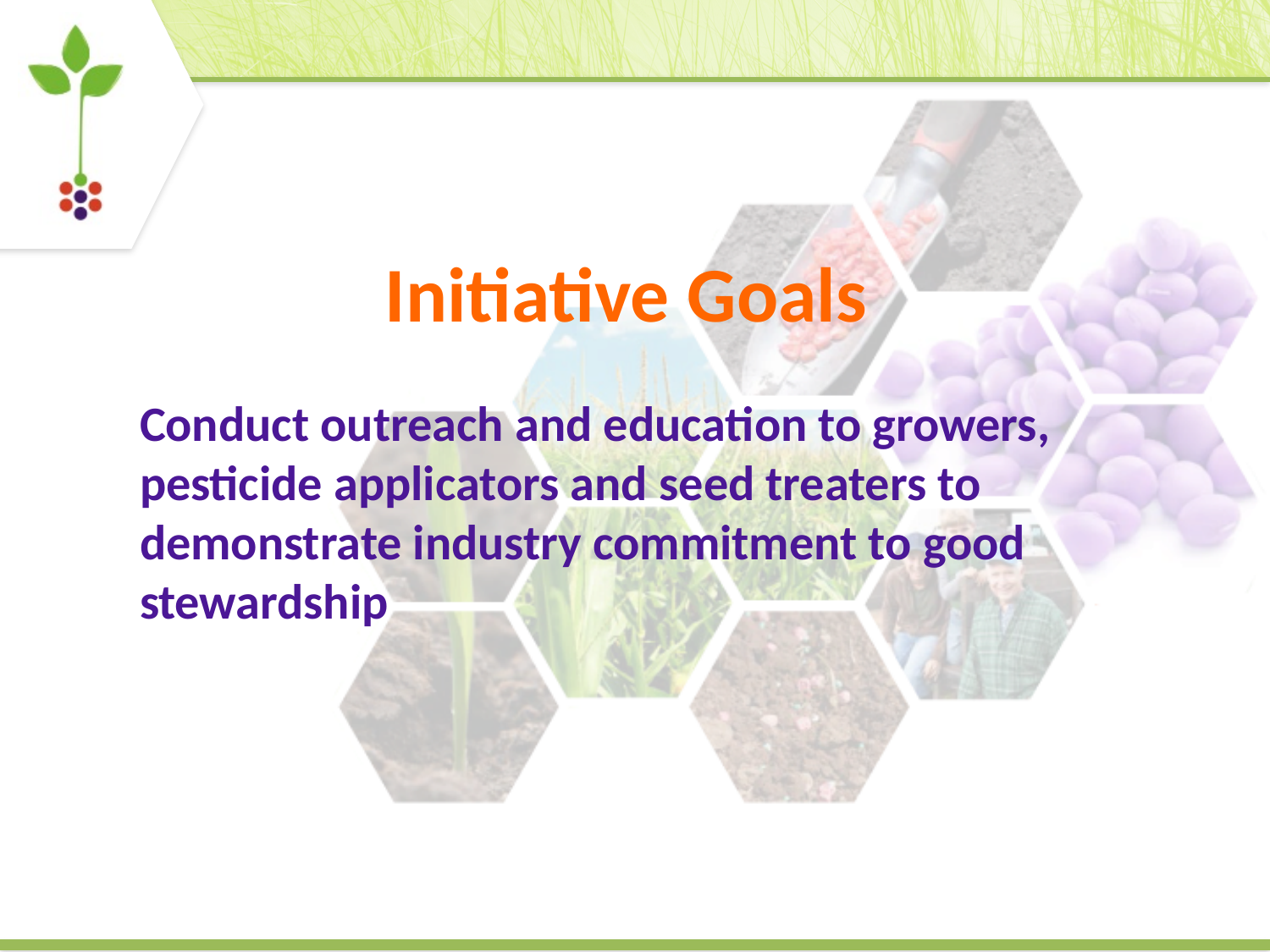

# Initiative Goals
Conduct outreach and education to growers, pesticide applicators and seed treaters to demonstrate industry commitment to good stewardship